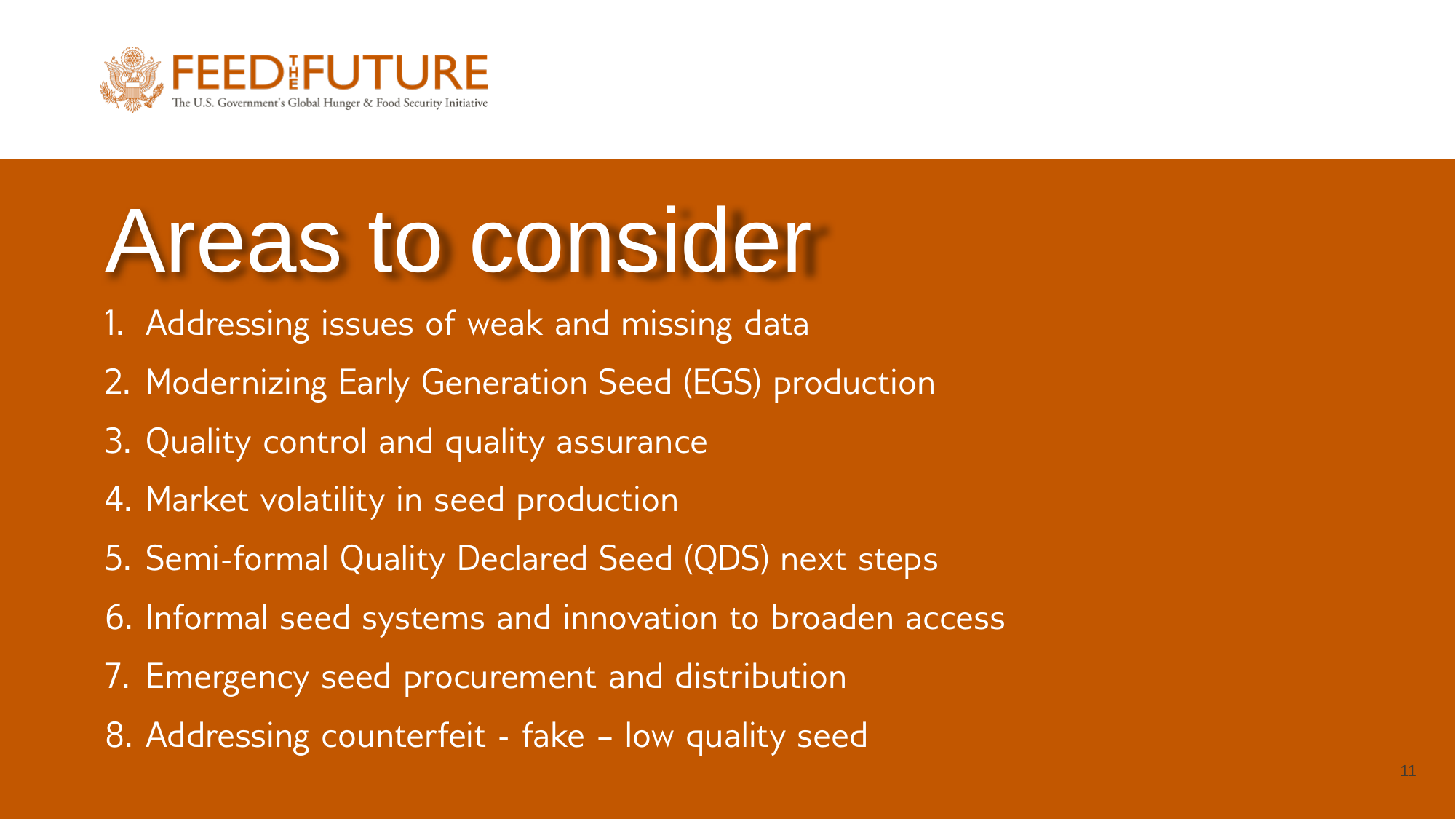

# Areas to consider
Addressing issues of weak and missing data
Modernizing Early Generation Seed (EGS) production
Quality control and quality assurance
Market volatility in seed production
Semi-formal Quality Declared Seed (QDS) next steps
Informal seed systems and innovation to broaden access
Emergency seed procurement and distribution
Addressing counterfeit - fake – low quality seed
11